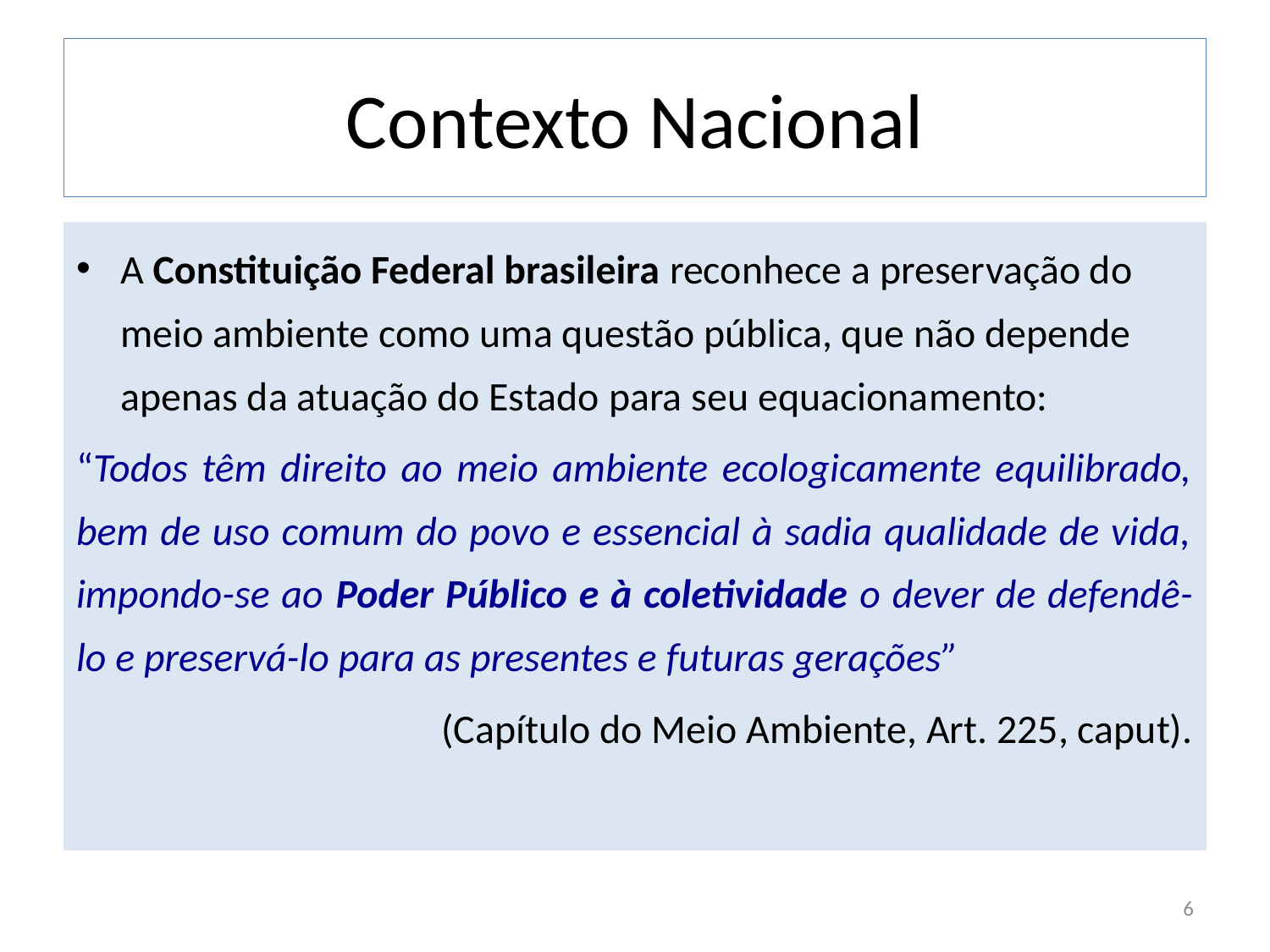

# Contexto Nacional
A Constituição Federal brasileira reconhece a preservação do meio ambiente como uma questão pública, que não depende apenas da atuação do Estado para seu equacionamento:
“Todos têm direito ao meio ambiente ecologicamente equilibrado, bem de uso comum do povo e essencial à sadia qualidade de vida, impondo-se ao Poder Público e à coletividade o dever de defendê-lo e preservá-lo para as presentes e futuras gerações”
(Capítulo do Meio Ambiente, Art. 225, caput).

6